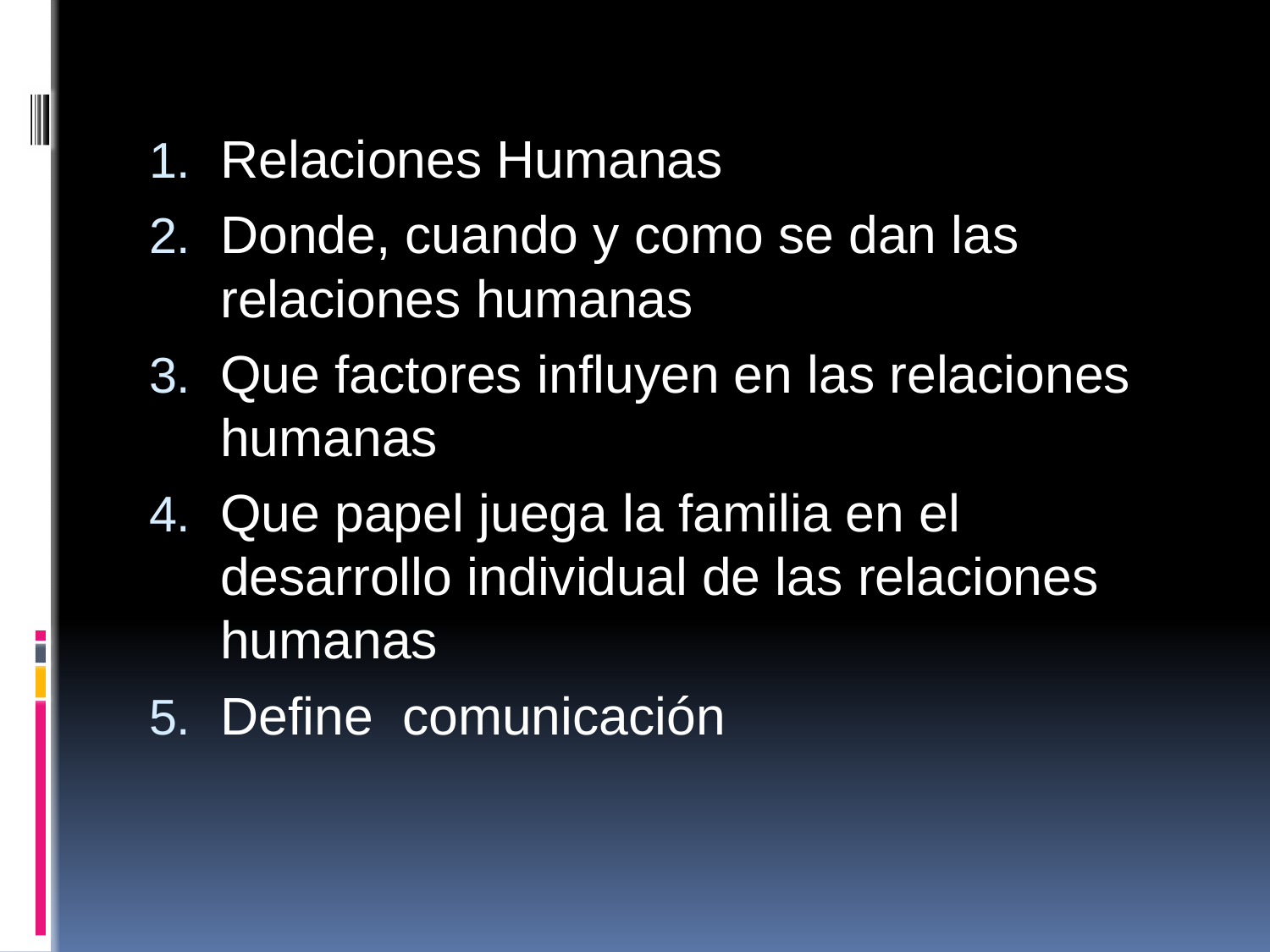

Relaciones Humanas
Donde, cuando y como se dan las relaciones humanas
Que factores influyen en las relaciones humanas
Que papel juega la familia en el desarrollo individual de las relaciones humanas
Define  comunicación